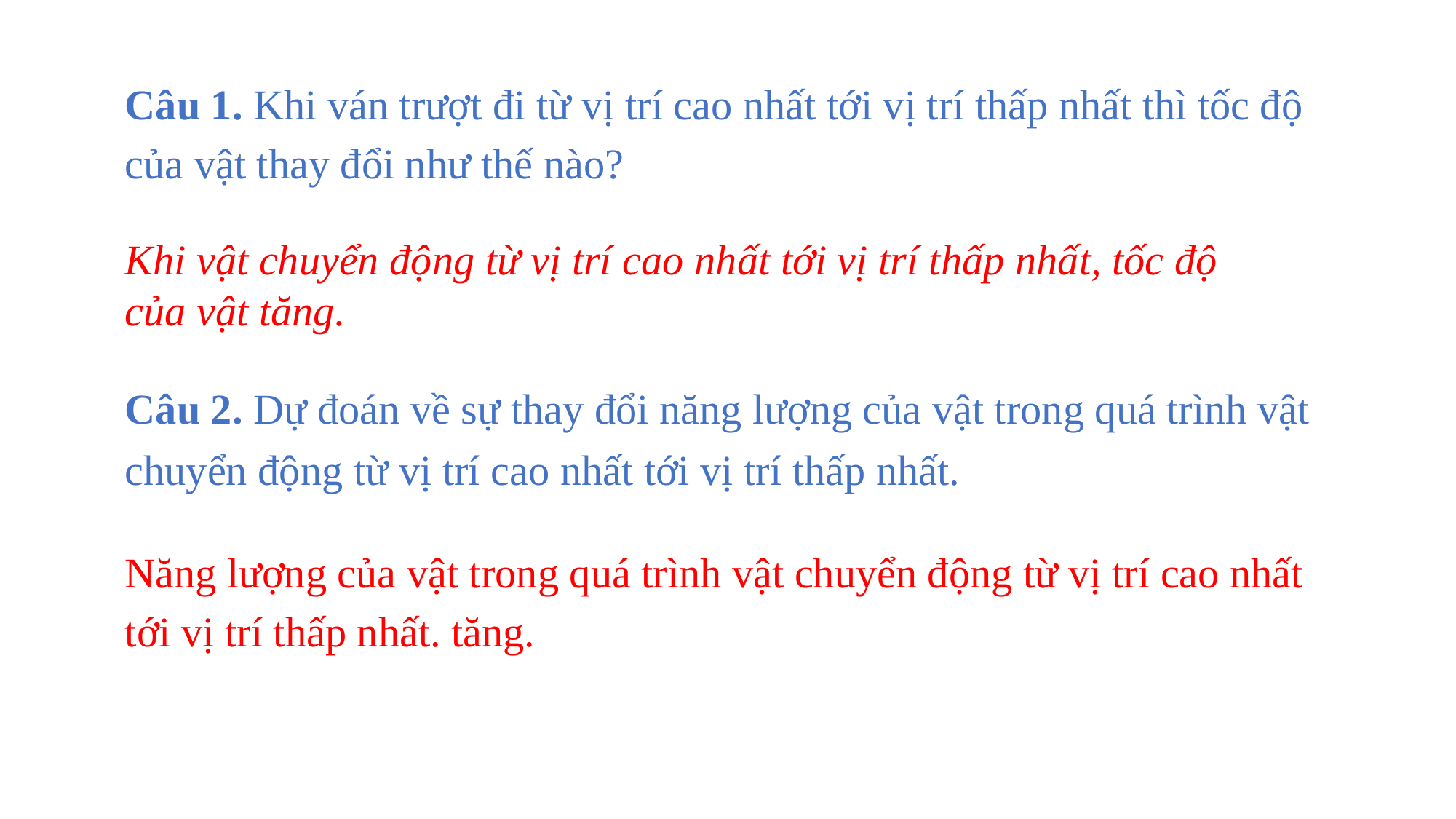

Câu 1. Khi ván trượt đi từ vị trí cao nhất tới vị trí thấp nhất thì tốc độ của vật thay đổi như thế nào?
Khi vật chuyển động từ vị trí cao nhất tới vị trí thấp nhất, tốc độ của vật tăng.
Câu 2. Dự đoán về sự thay đổi năng lượng của vật trong quá trình vật chuyển động từ vị trí cao nhất tới vị trí thấp nhất.
Năng lượng của vật trong quá trình vật chuyển động từ vị trí cao nhất tới vị trí thấp nhất. tăng.